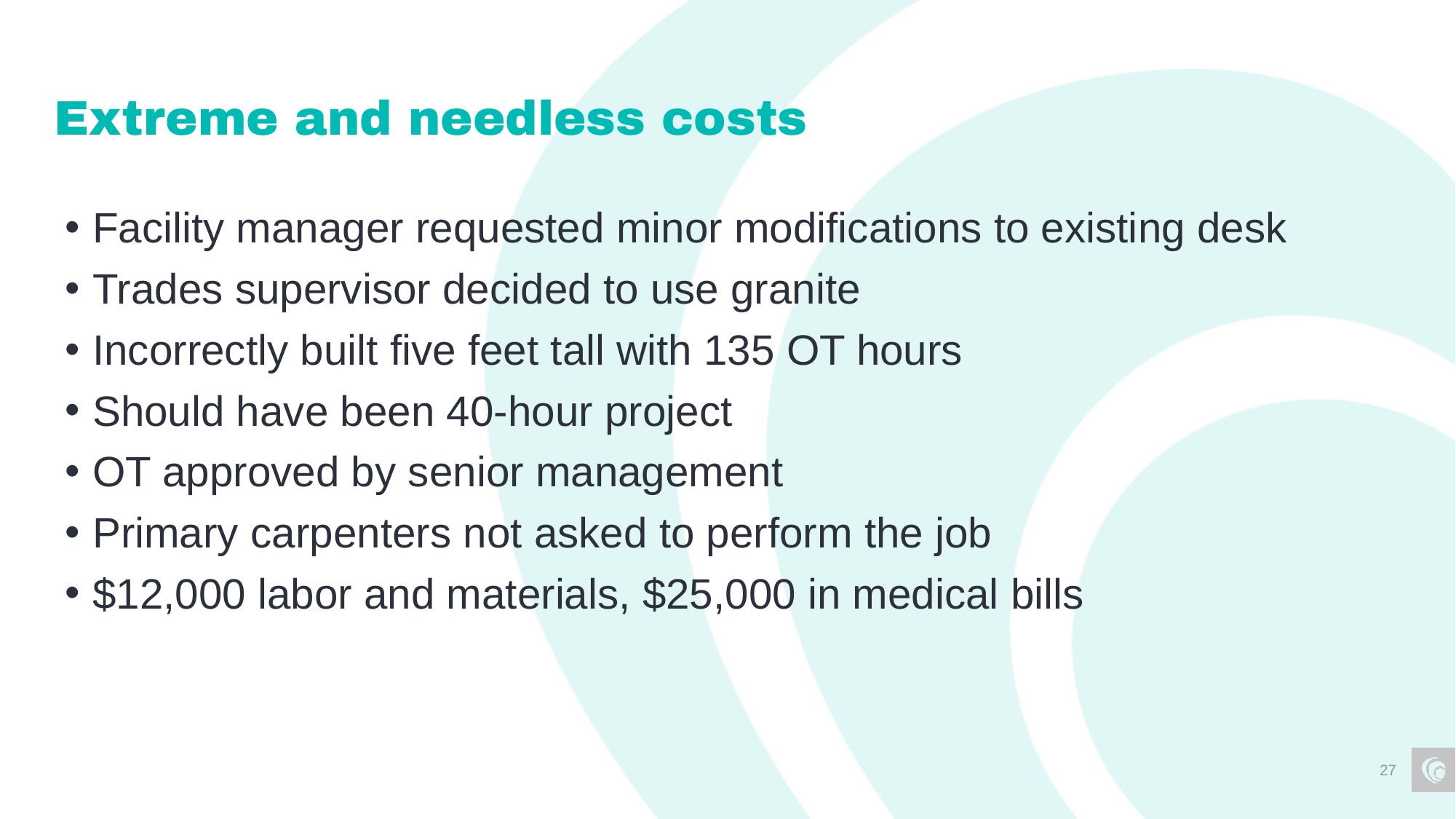

# Extreme and needless costs
Facility manager requested minor modifications to existing desk
Trades supervisor decided to use granite
Incorrectly built five feet tall with 135 OT hours
Should have been 40-hour project
OT approved by senior management
Primary carpenters not asked to perform the job
$12,000 labor and materials, $25,000 in medical bills